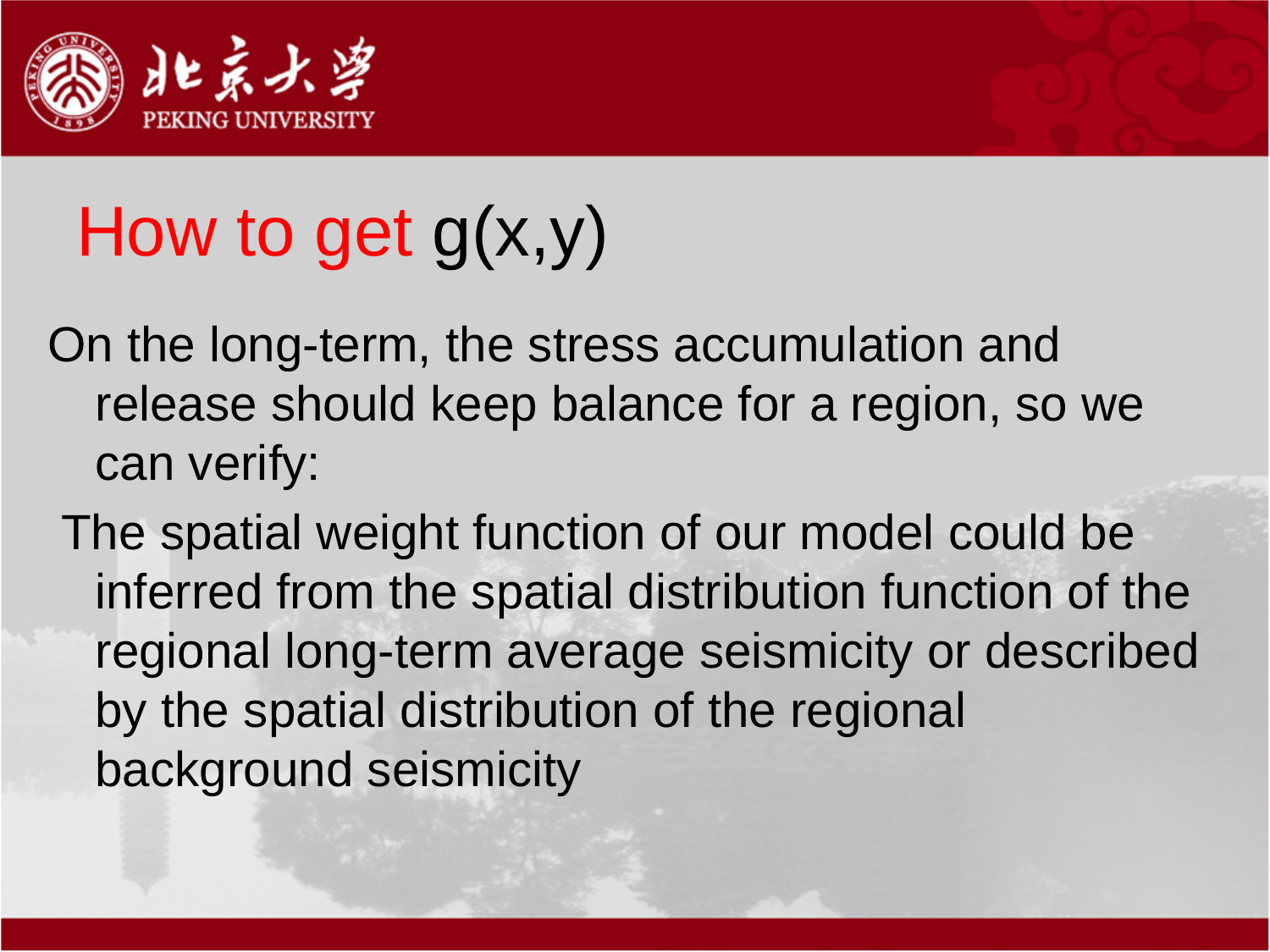

# How to get g(x,y)
On the long-term, the stress accumulation and release should keep balance for a region, so we can verify:
 The spatial weight function of our model could be inferred from the spatial distribution function of the regional long-term average seismicity or described by the spatial distribution of the regional background seismicity